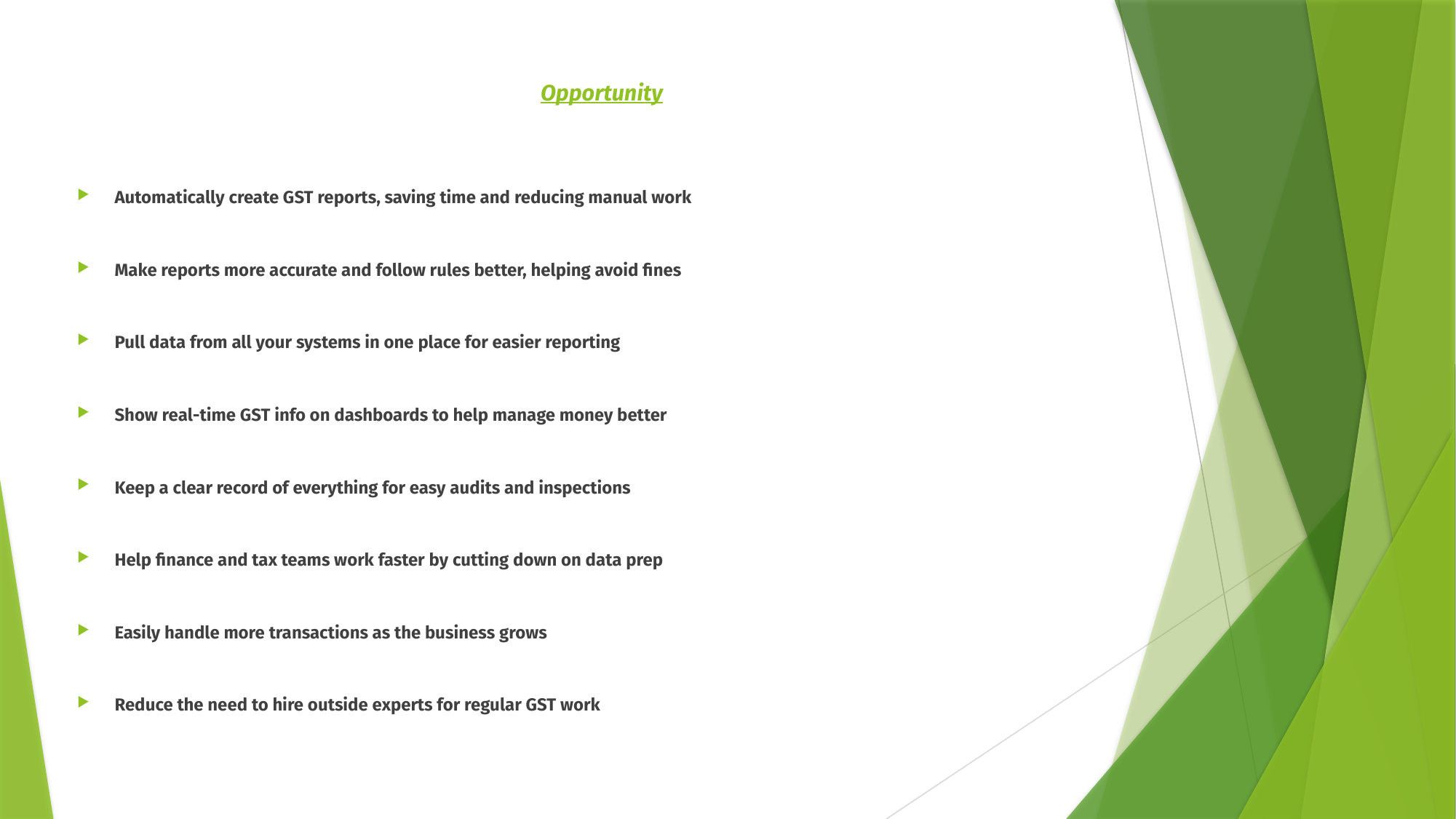

# Opportunity
Automatically create GST reports, saving time and reducing manual work
Make reports more accurate and follow rules better, helping avoid fines
Pull data from all your systems in one place for easier reporting
Show real-time GST info on dashboards to help manage money better
Keep a clear record of everything for easy audits and inspections
Help finance and tax teams work faster by cutting down on data prep
Easily handle more transactions as the business grows
Reduce the need to hire outside experts for regular GST work